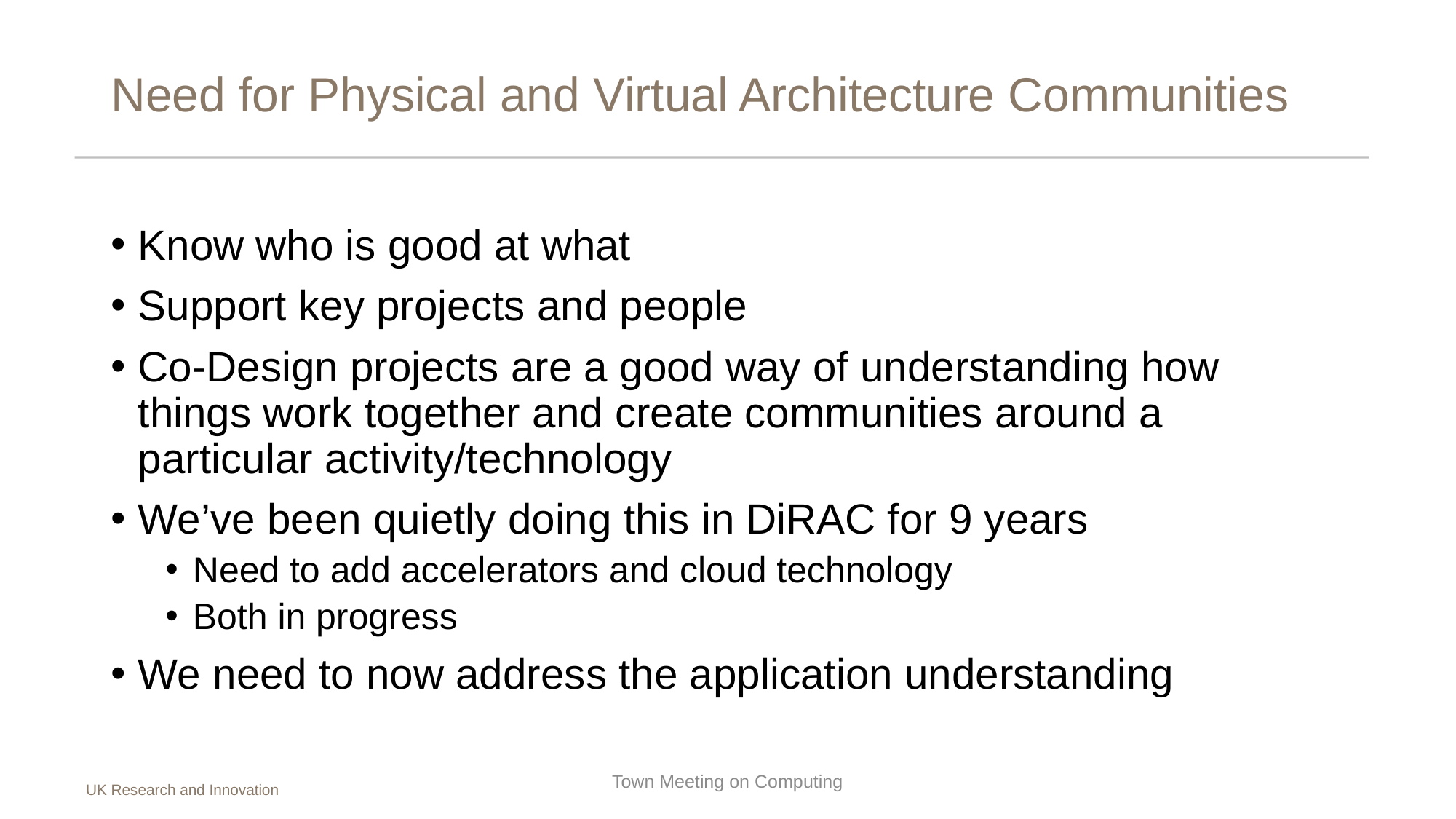

# Need for Physical and Virtual Architecture Communities
Know who is good at what
Support key projects and people
Co-Design projects are a good way of understanding how things work together and create communities around a particular activity/technology
We’ve been quietly doing this in DiRAC for 9 years
Need to add accelerators and cloud technology
Both in progress
We need to now address the application understanding
Town Meeting on Computing